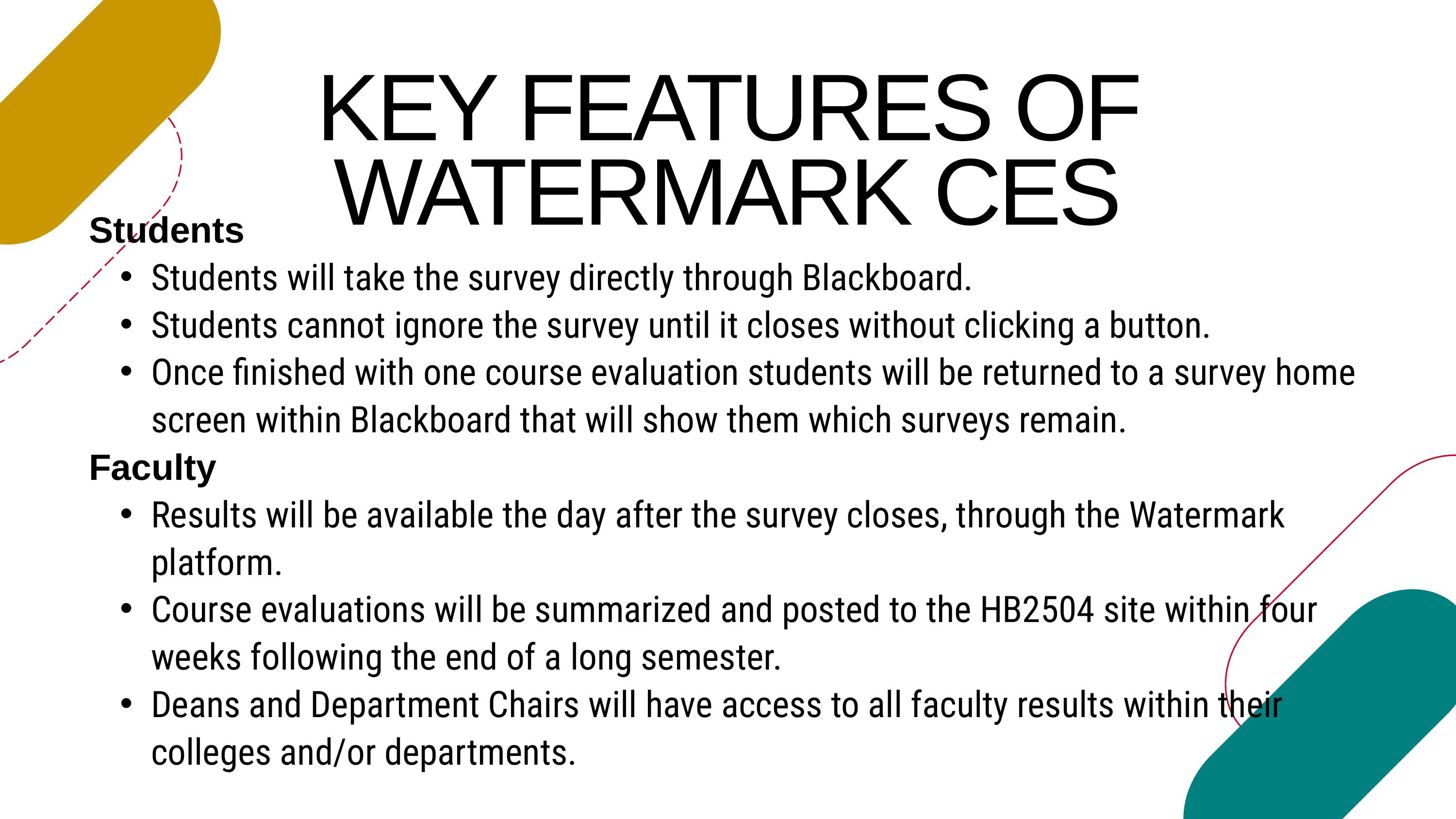

KEY FEATURES OF WATERMARK CES

Students
Students will take the survey directly through Blackboard.
Students cannot ignore the survey until it closes without clicking a button.
Once finished with one course evaluation students will be returned to a survey home screen within Blackboard that will show them which surveys remain.
Faculty
Results will be available the day after the survey closes, through the Watermark platform.
Course evaluations will be summarized and posted to the HB2504 site within four weeks following the end of a long semester.
Deans and Department Chairs will have access to all faculty results within their colleges and/or departments.